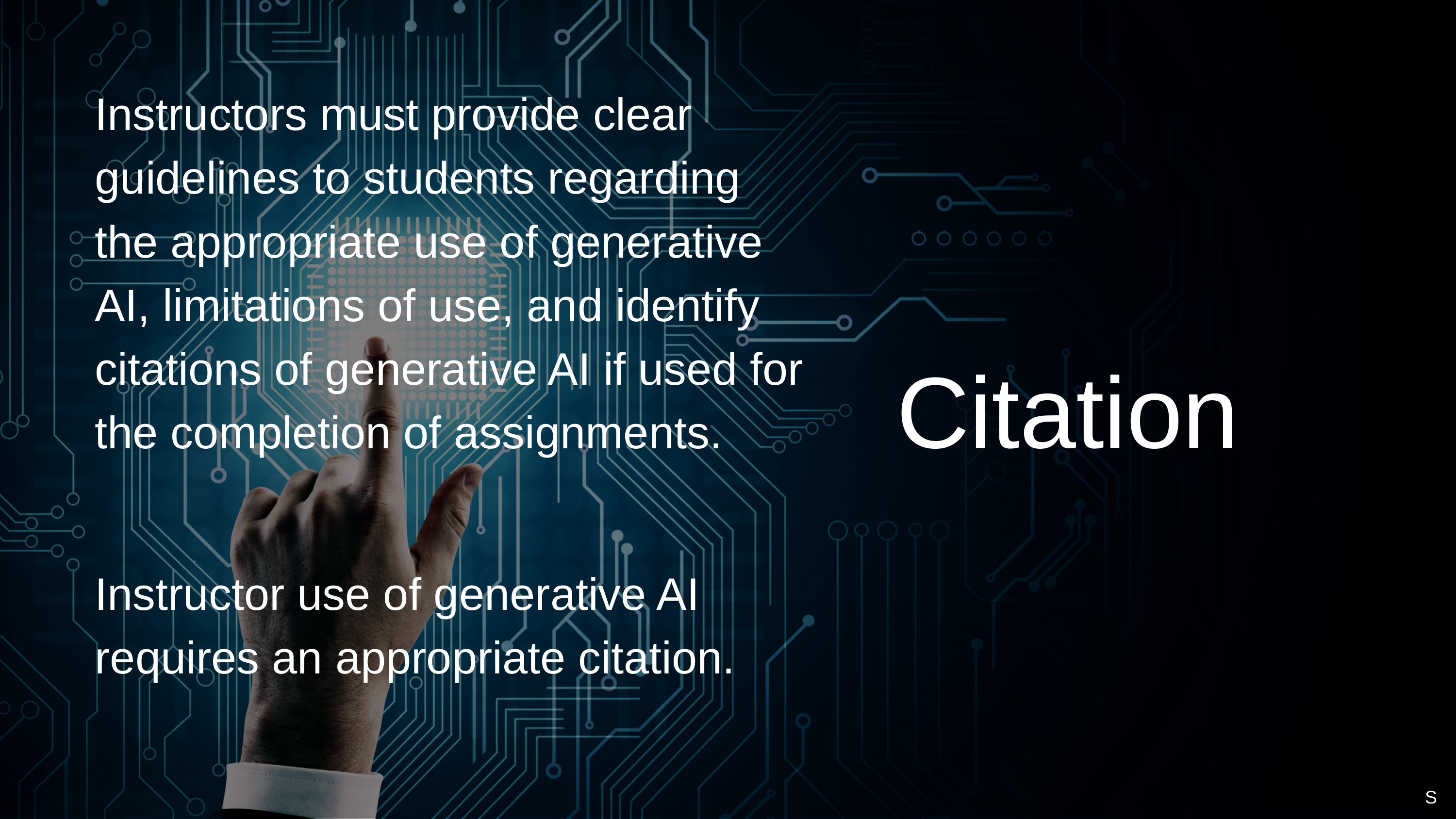

Instructors must provide clear guidelines to students regarding the appropriate use of generative AI, limitations of use, and identify citations of generative AI if used for the completion of assignments.
Citation
Instructor use of generative AI requires an appropriate citation.
S